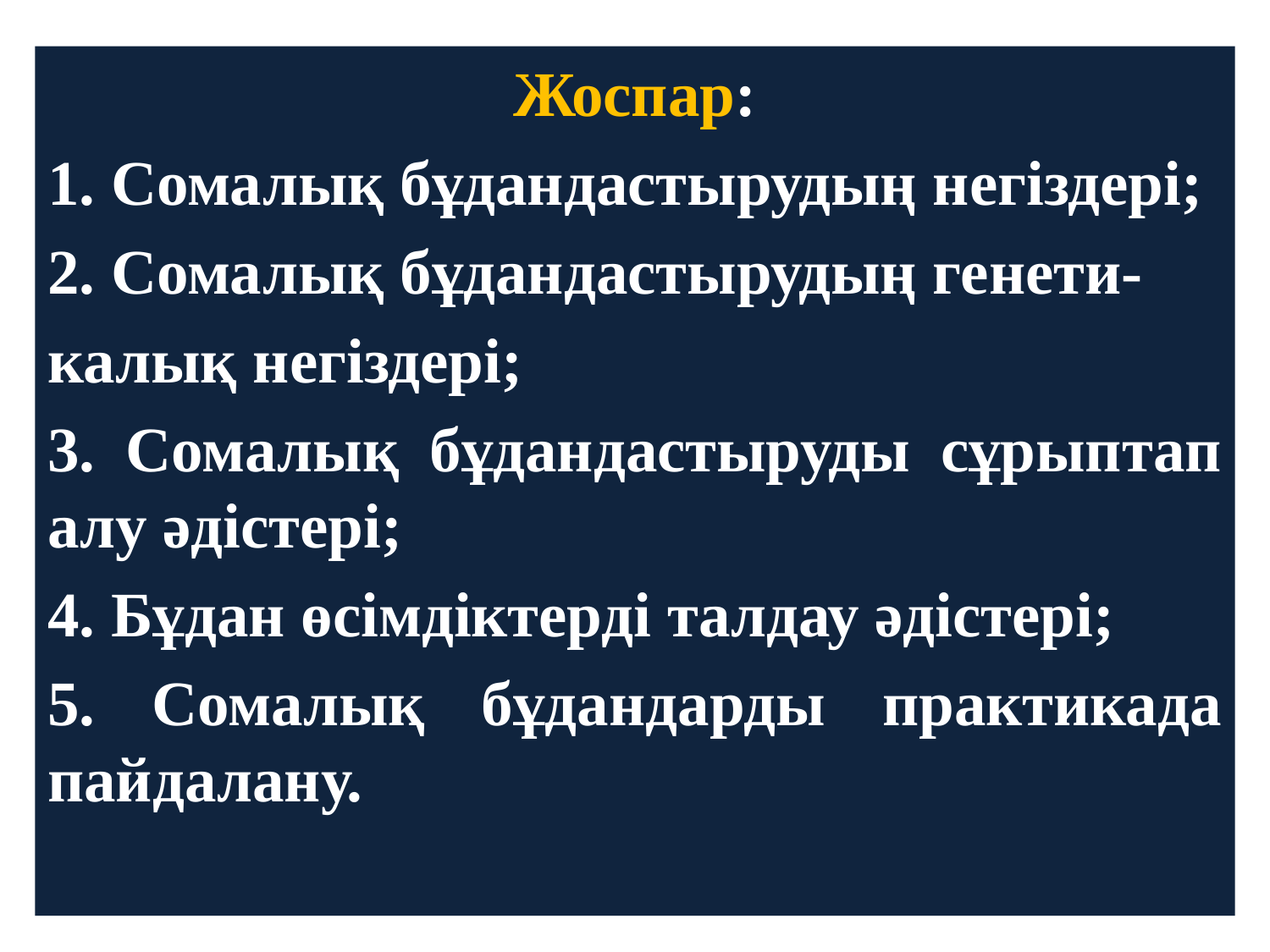

Жоспар:
1. Сомалық бұдандастырудың негіздері;
2. Сомалық бұдандастырудың генети-
калық негіздері;
3. Сомалық бұдандастыруды сұрыптап алу әдістері;
4. Бұдан өсімдіктерді талдау әдістері;
5. Сомалық бұдандарды практикада пайдалану.